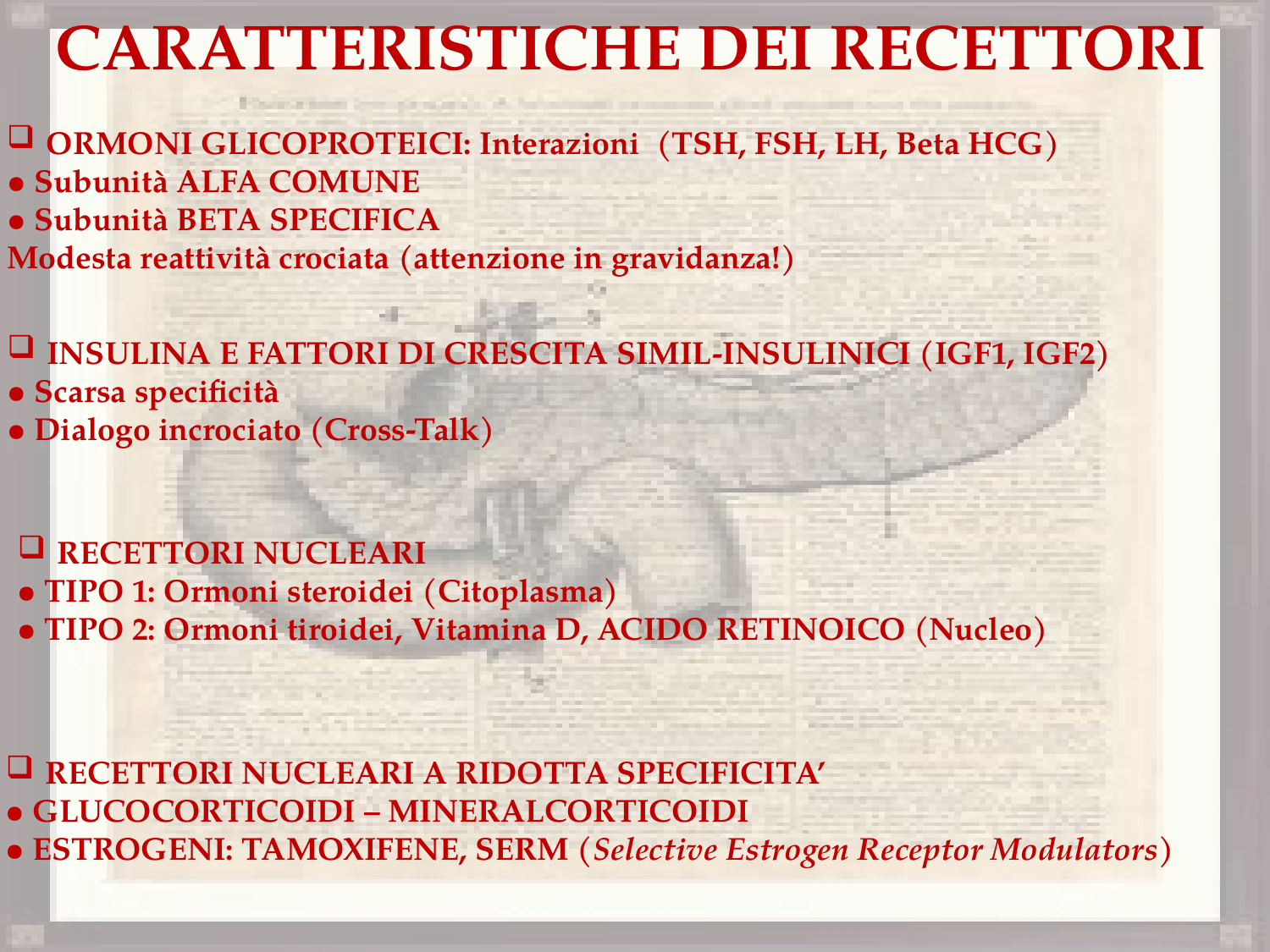

Caratteristiche dei Recettori
ORMONI GLICOPROTEICI: Interazioni  (TSH, FSH, LH, Beta HCG)
• Subunità ALFA COMUNE
• Subunità BETA SPECIFICA
Modesta reattività crociata (attenzione in gravidanza!)
INSULINA E FATTORI DI CRESCITA SIMIL-INSULINICI (IGF1, IGF2)
• Scarsa specificità
• Dialogo incrociato (Cross-Talk)
RECETTORI NUCLEARI
• TIPO 1: Ormoni steroidei (Citoplasma)
• TIPO 2: Ormoni tiroidei, Vitamina D, ACIDO RETINOICO (Nucleo)

RECETTORI NUCLEARI A RIDOTTA SPECIFICITA’
• GLUCOCORTICOIDI – MINERALCORTICOIDI
• ESTROGENI: TAMOXIFENE, SERM (Selective Estrogen Receptor Modulators)